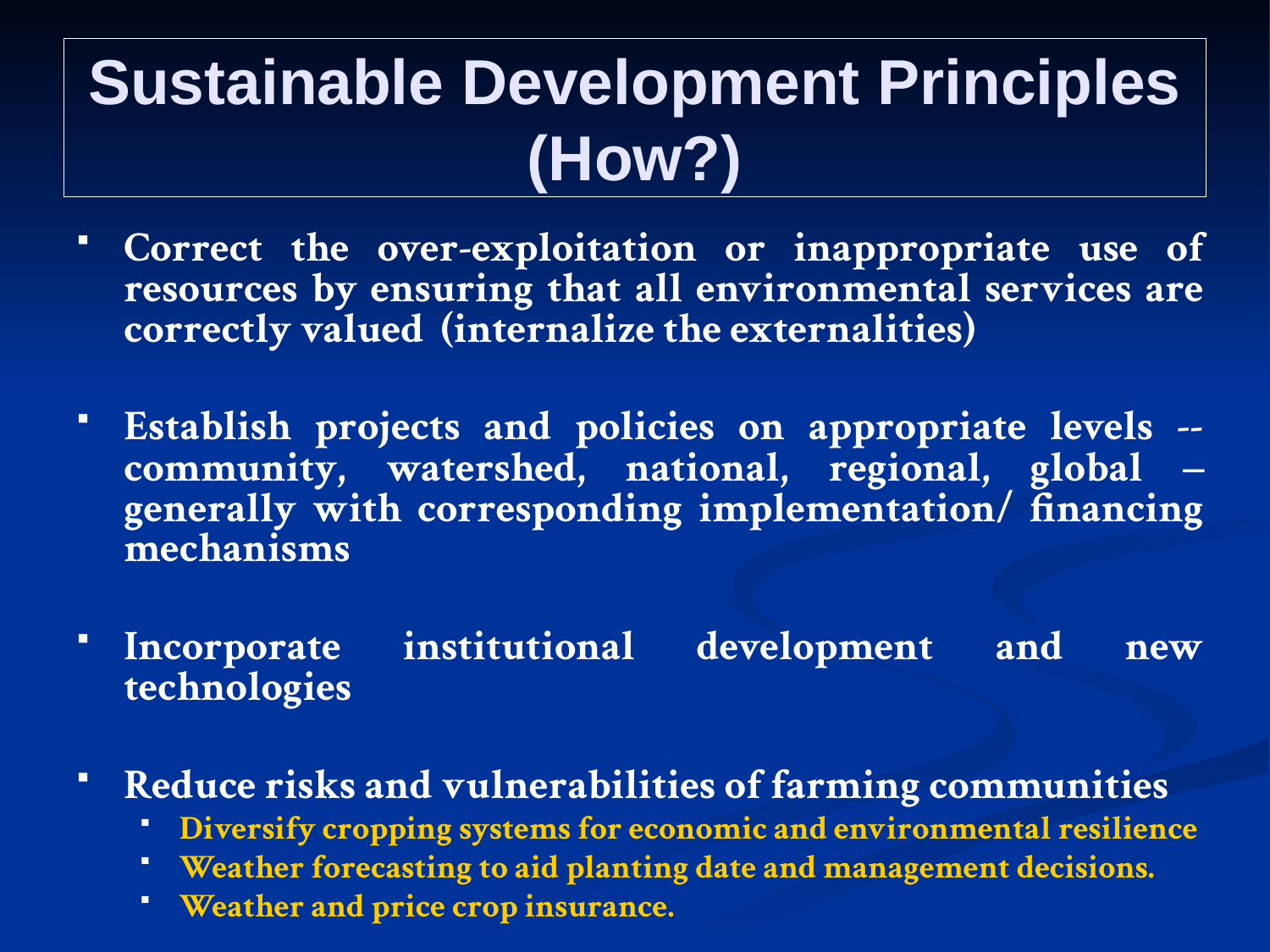

# Sustainable Development Principles (How?)
Correct the over-exploitation or inappropriate use of resources by ensuring that all environmental services are correctly valued  (internalize the externalities)

Establish projects and policies on appropriate levels -- community, watershed, national, regional, global – generally with corresponding implementation/ financing mechanisms

Incorporate institutional development and new technologies

Reduce risks and vulnerabilities of farming communities
Diversify cropping systems for economic and environmental resilience
Weather forecasting to aid planting date and management decisions.
Weather and price crop insurance.